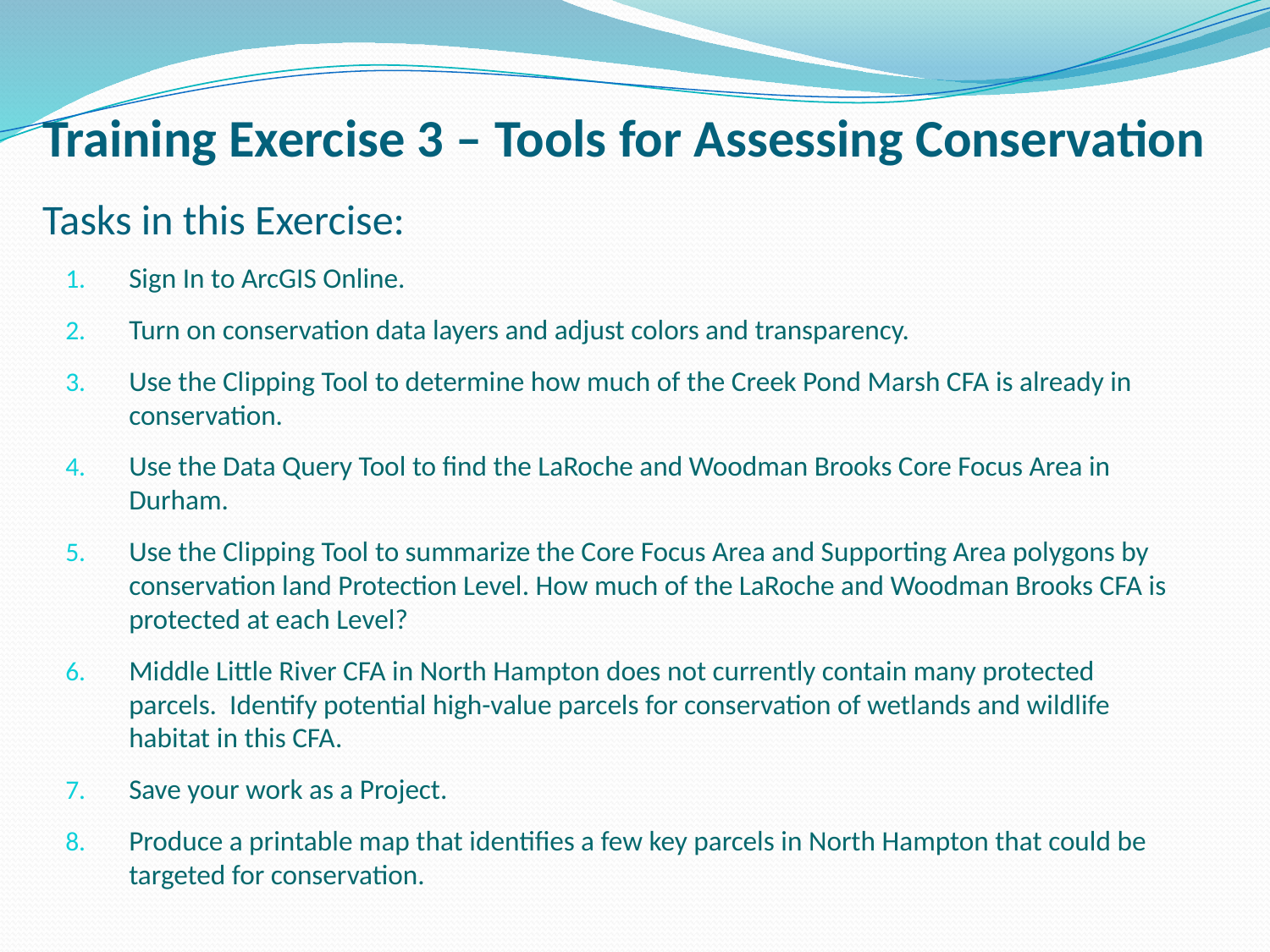

# Training Exercise 3 – Tools for Assessing Conservation Tasks in this Exercise:
Sign In to ArcGIS Online.
Turn on conservation data layers and adjust colors and transparency.
Use the Clipping Tool to determine how much of the Creek Pond Marsh CFA is already in conservation.
Use the Data Query Tool to find the LaRoche and Woodman Brooks Core Focus Area in Durham.
Use the Clipping Tool to summarize the Core Focus Area and Supporting Area polygons by conservation land Protection Level. How much of the LaRoche and Woodman Brooks CFA is protected at each Level?
Middle Little River CFA in North Hampton does not currently contain many protected parcels.  Identify potential high-value parcels for conservation of wetlands and wildlife habitat in this CFA.
Save your work as a Project.
Produce a printable map that identifies a few key parcels in North Hampton that could be targeted for conservation.